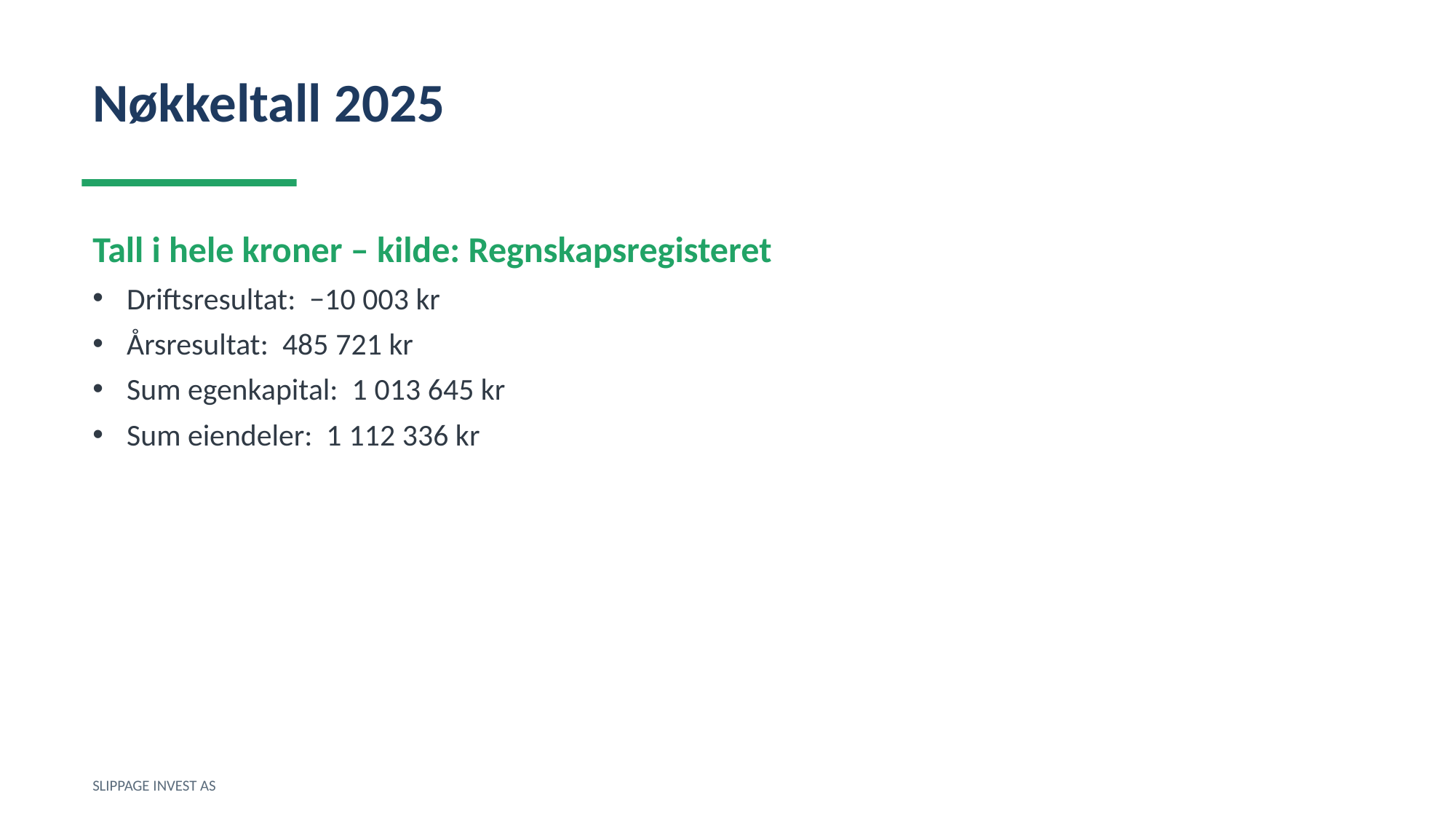

Nøkkeltall 2025

Tall i hele kroner – kilde: Regnskapsregisteret
Driftsresultat:  −10 003 kr
Årsresultat:  485 721 kr
Sum egenkapital:  1 013 645 kr
Sum eiendeler:  1 112 336 kr
SLIPPAGE INVEST AS